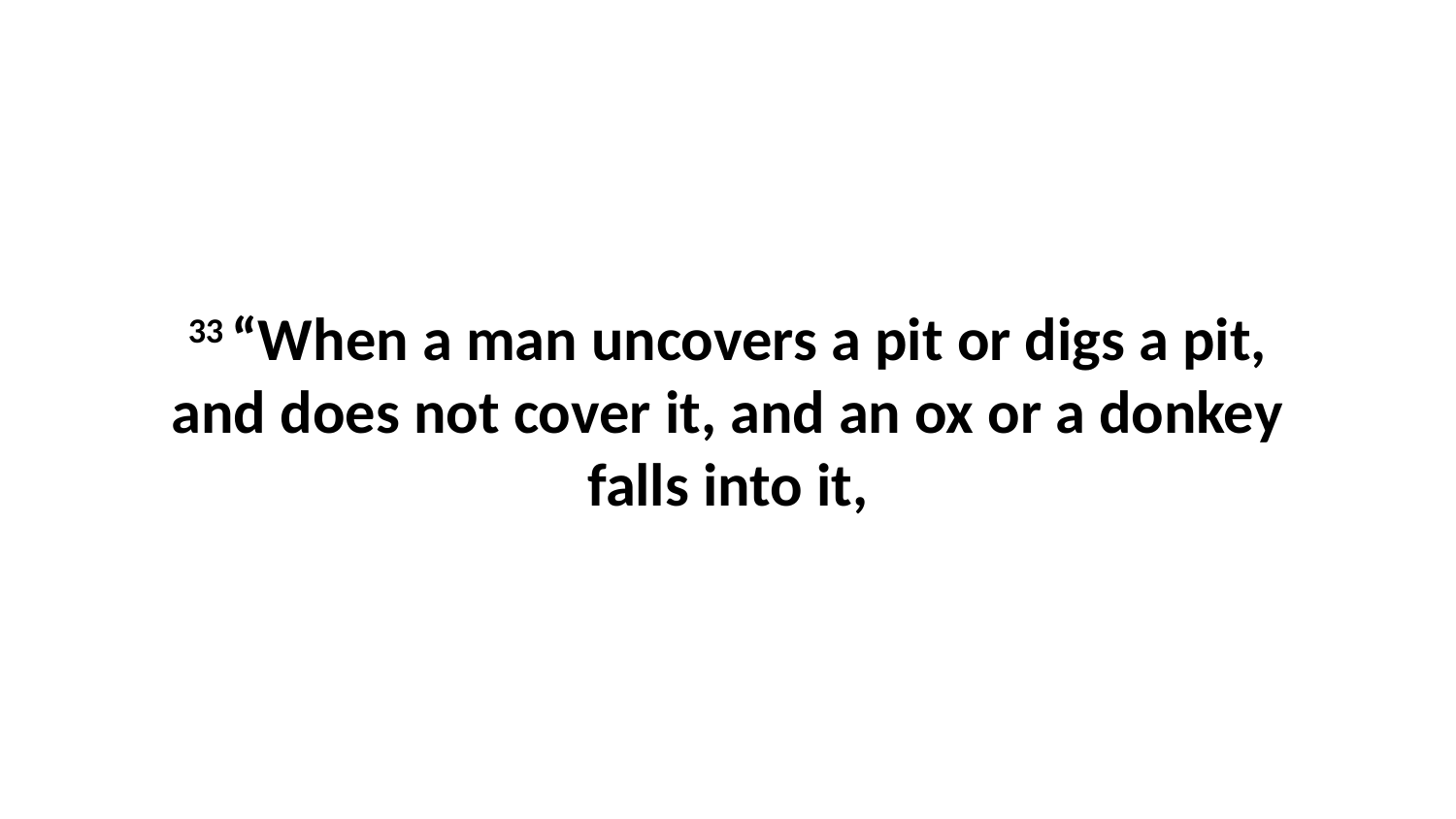

33 “When a man uncovers a pit or digs a pit, and does not cover it, and an ox or a donkey falls into it,